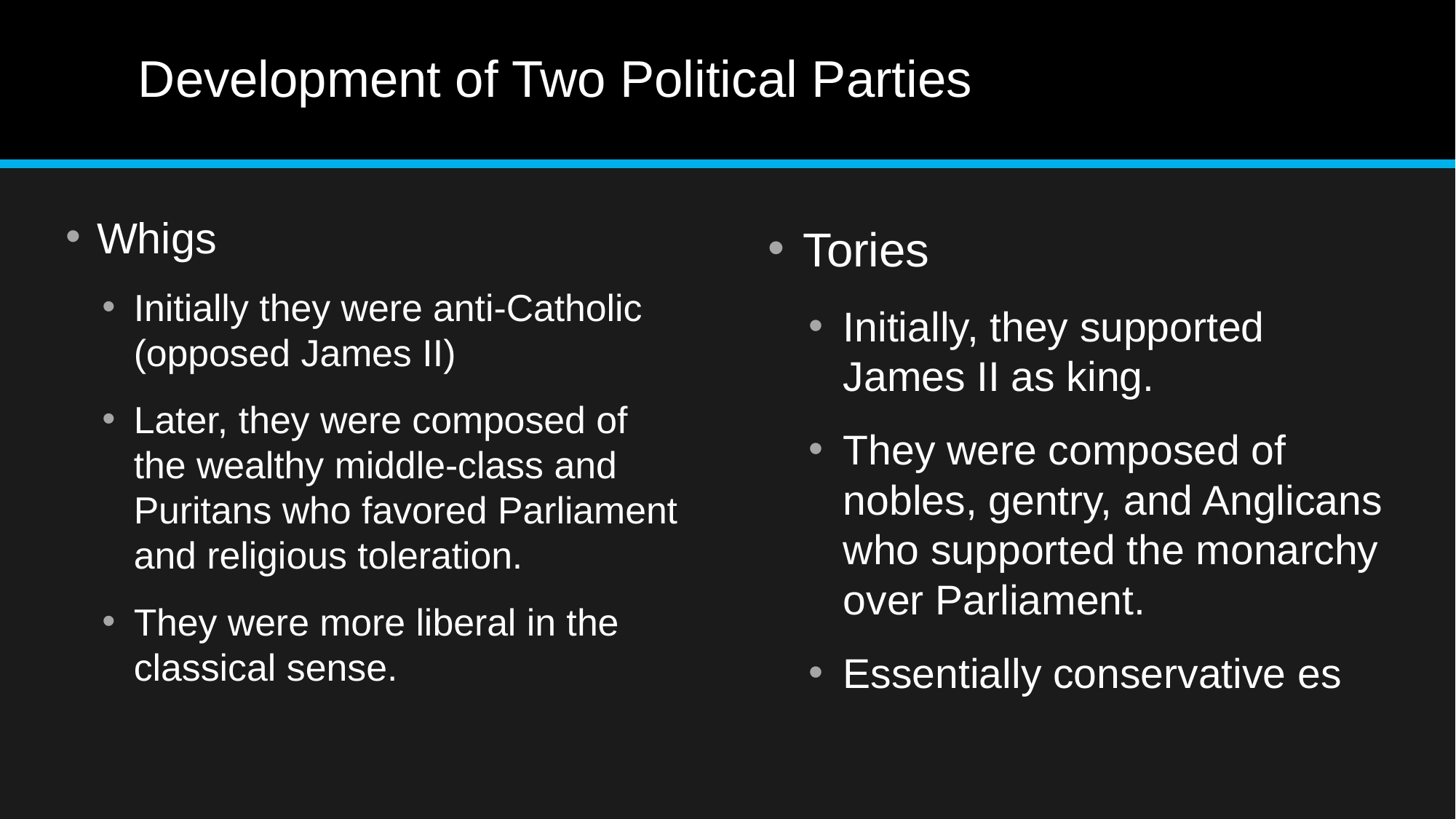

# Development of Two Political Parties
Whigs
Initially they were anti-Catholic (opposed James II)
Later, they were composed of the wealthy middle-class and Puritans who favored Parliament and religious toleration.
They were more liberal in the classical sense.

Tories
Initially, they supported James II as king.
They were composed of nobles, gentry, and Anglicans who supported the monarchy over Parliament.
Essentially conservative es